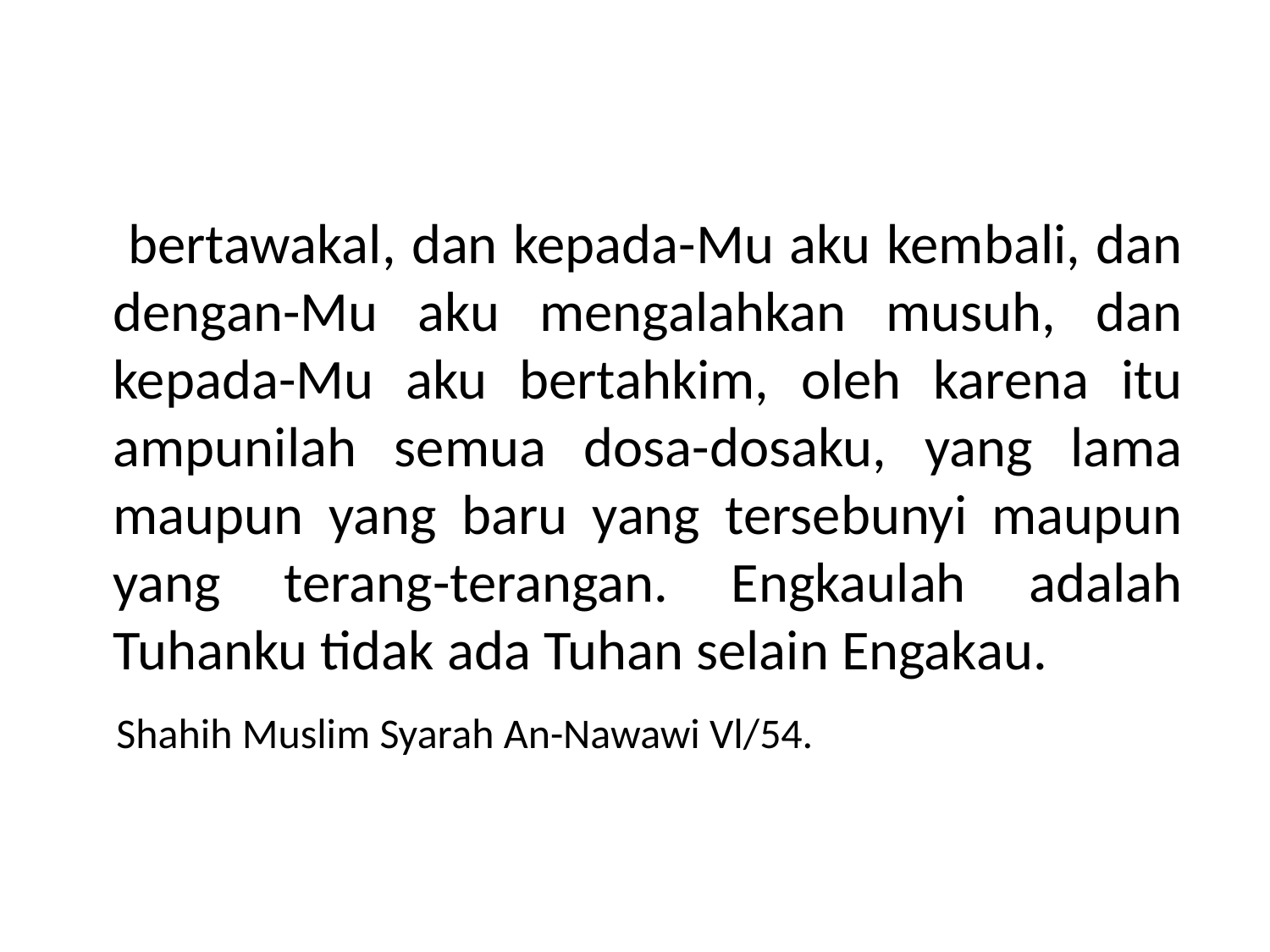

bertawakal, dan kepada-Mu aku kembali, dan dengan-Mu aku mengalahkan musuh, dan kepada-Mu aku bertahkim, oleh karena itu ampunilah semua dosa-dosaku, yang lama maupun yang baru yang tersebunyi maupun yang terang-terangan. Engkaulah adalah Tuhanku tidak ada Tuhan selain Engakau.
    Shahih Muslim Syarah An-Nawawi Vl/54.